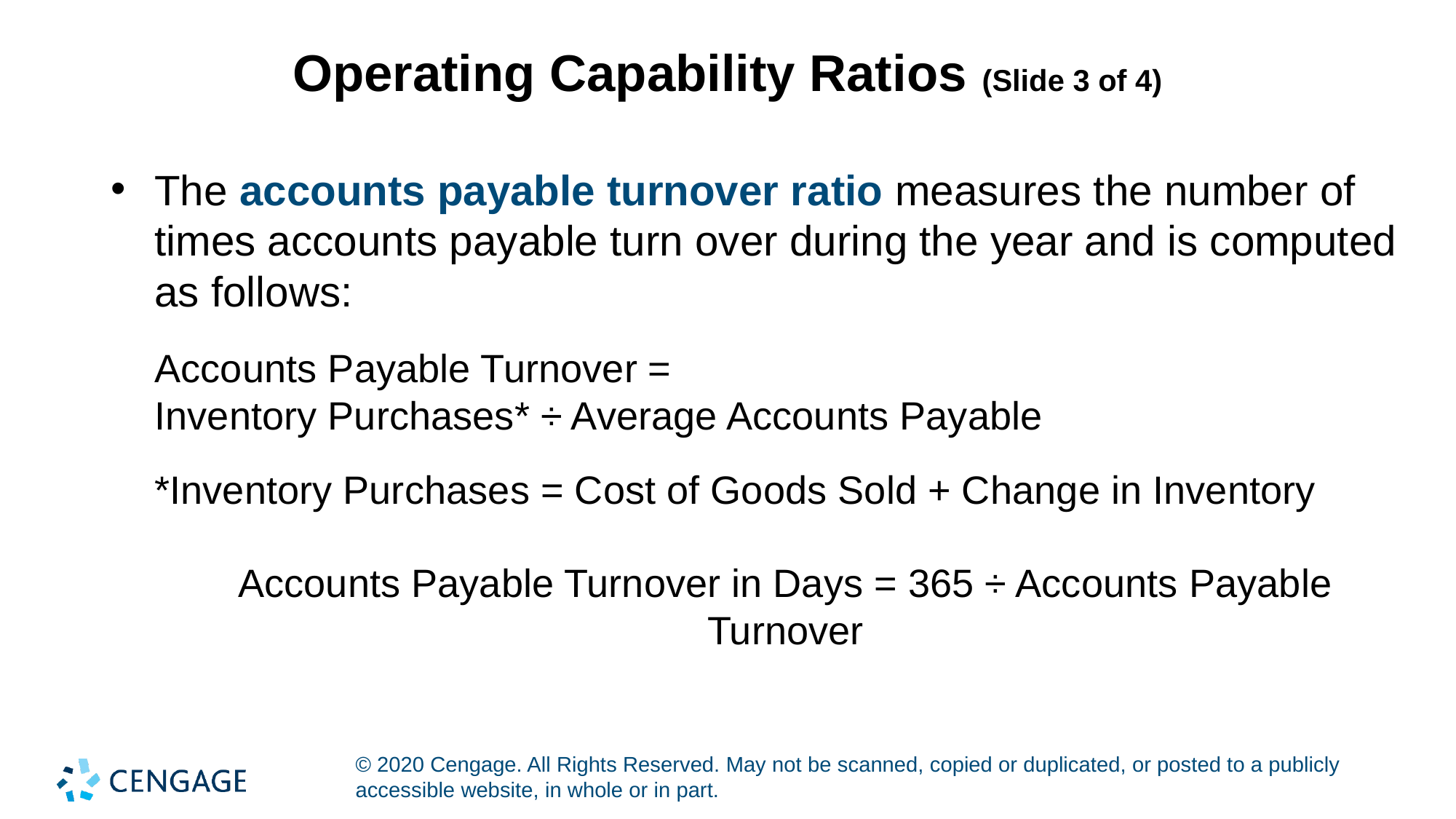

# Operating Capability Ratios (Slide 3 of 4)
The accounts payable turnover ratio measures the number of times accounts payable turn over during the year and is computed as follows:
Accounts Payable Turnover =
Inventory Purchases* ÷ Average Accounts Payable
*Inventory Purchases = Cost of Goods Sold + Change in Inventory
Accounts Payable Turnover in Days = 365 ÷ Accounts Payable Turnover